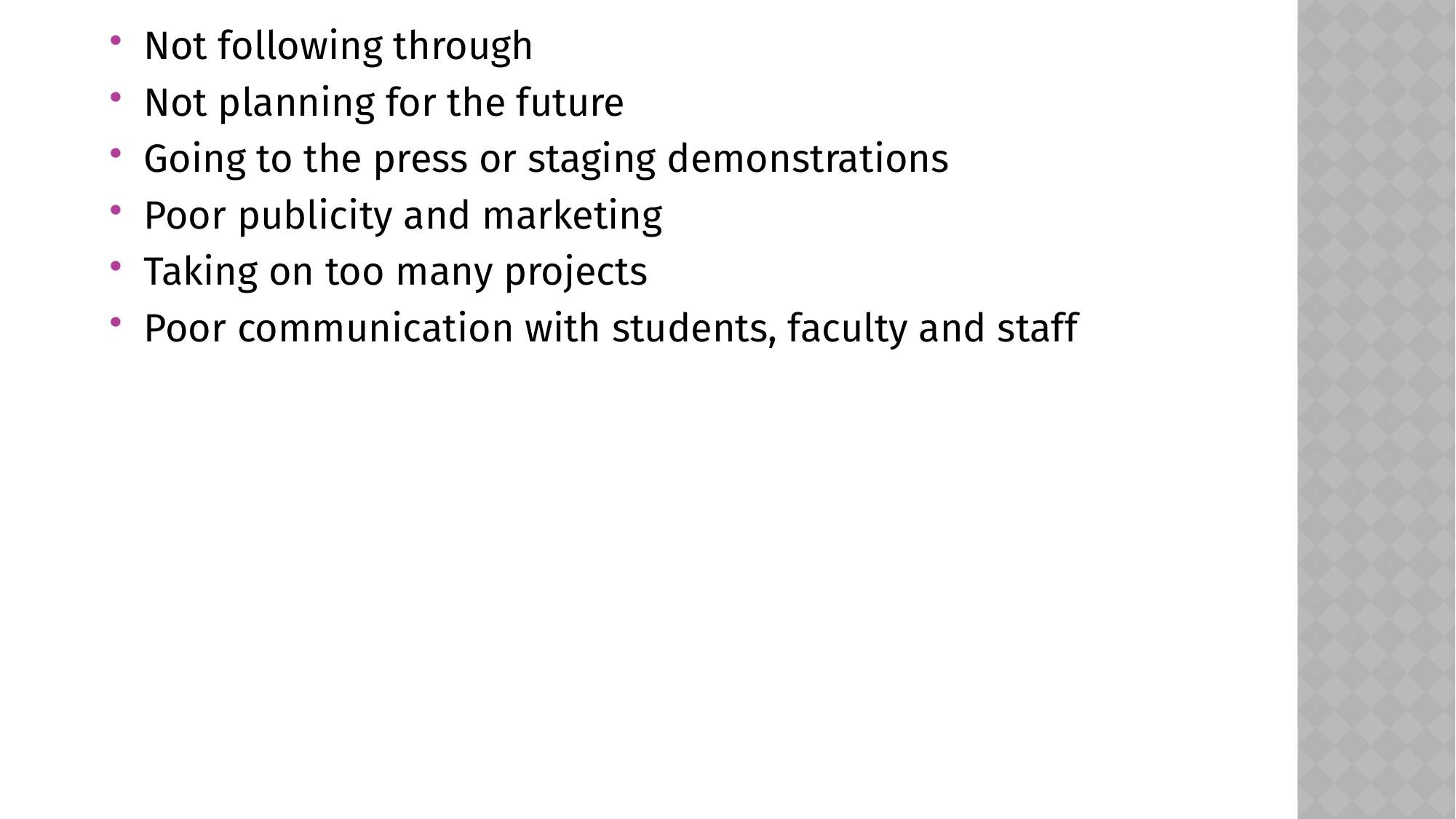

Not following through
Not planning for the future
Going to the press or staging demonstrations
Poor publicity and marketing
Taking on too many projects
Poor communication with students, faculty and staff